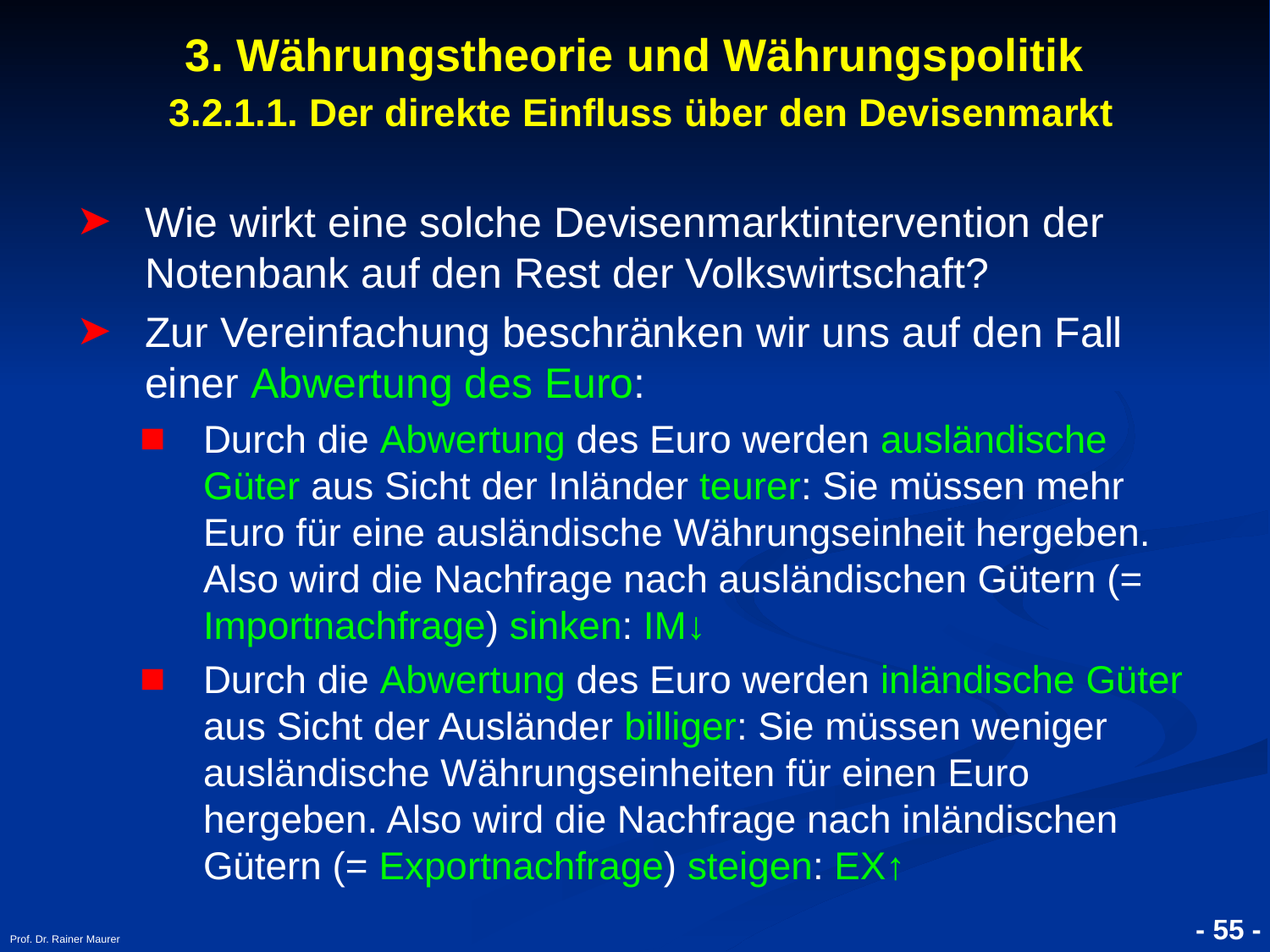

- 55 -
Prof. Dr. Rainer Maurer
3. Währungstheorie und Währungspolitik
 3.2.1.1. Der direkte Einfluss über den Devisenmarkt
Wie wirkt eine solche Devisenmarktintervention der Notenbank auf den Rest der Volkswirtschaft?
Zur Vereinfachung beschränken wir uns auf den Fall einer Abwertung des Euro:
Durch die Abwertung des Euro werden ausländische Güter aus Sicht der Inländer teurer: Sie müssen mehr Euro für eine ausländische Währungseinheit hergeben. Also wird die Nachfrage nach ausländischen Gütern (= Importnachfrage) sinken: IM↓
Durch die Abwertung des Euro werden inländische Güter aus Sicht der Ausländer billiger: Sie müssen weniger ausländische Währungseinheiten für einen Euro hergeben. Also wird die Nachfrage nach inländischen Gütern (= Exportnachfrage) steigen: EX↑